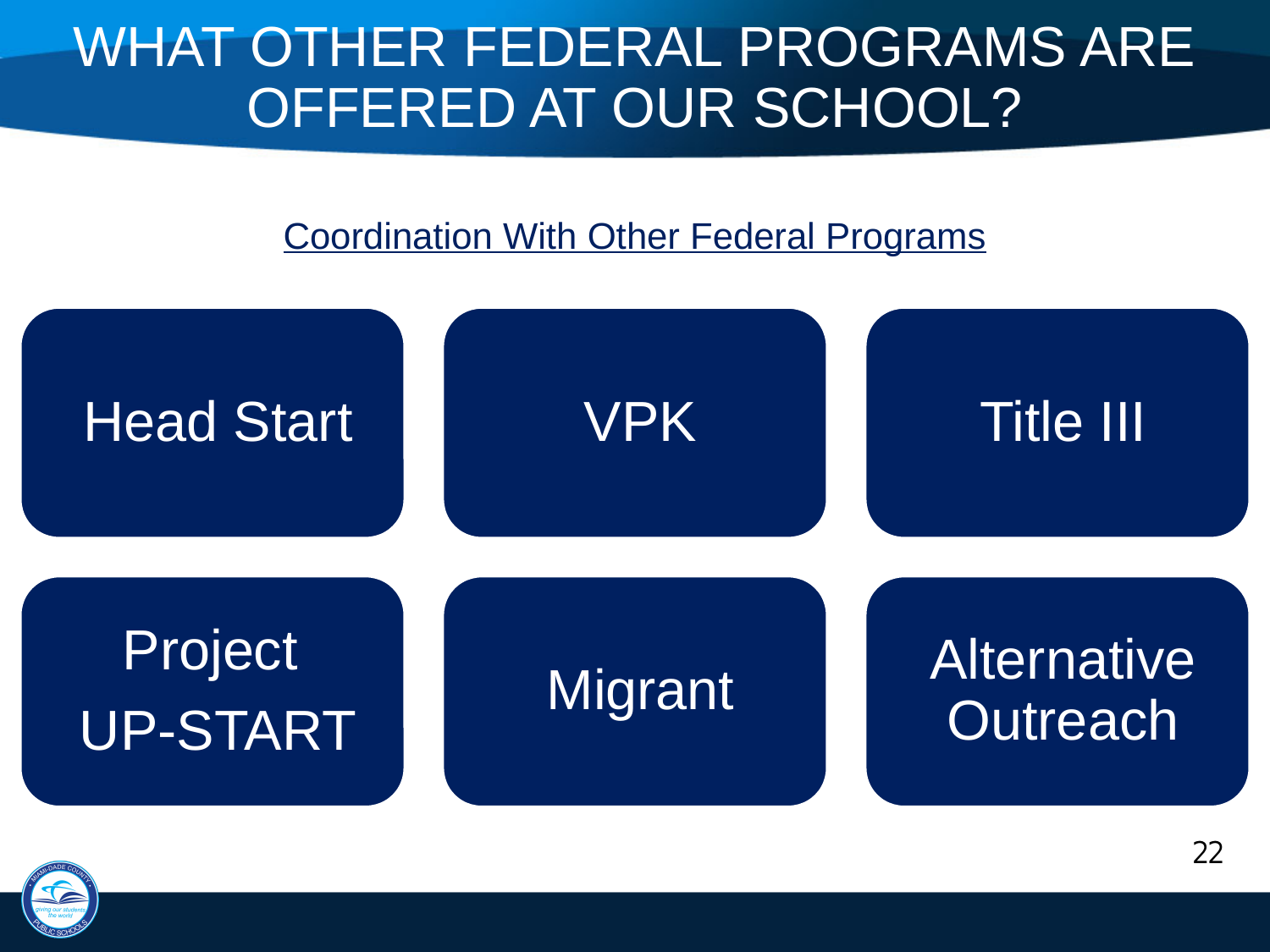

# What other Federal Programs are offered at our school?
Coordination With Other Federal Programs
Head Start
VPK
Title III
Project
UP-START
Migrant
Alternative Outreach
22